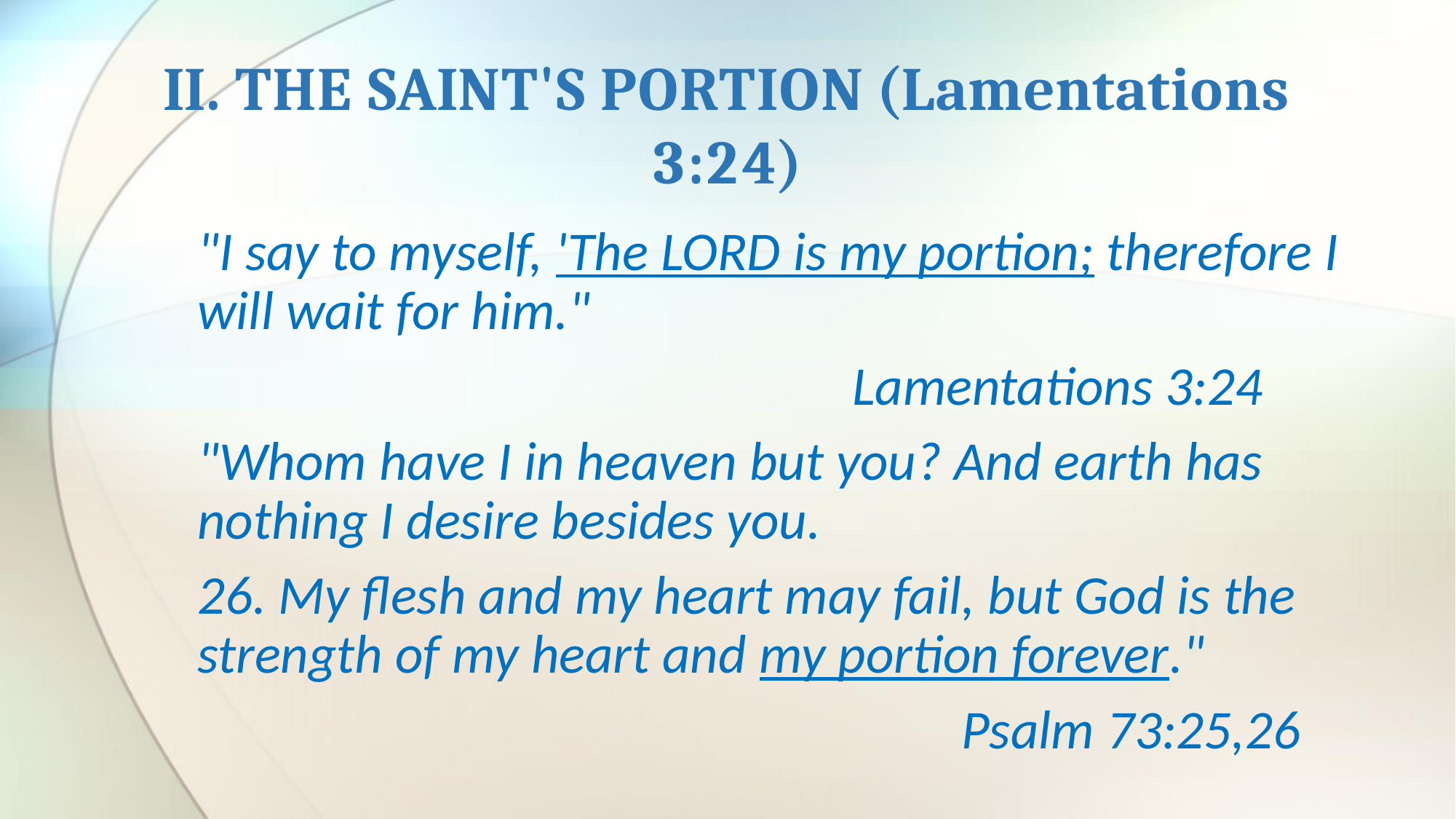

# II. THE SAINT'S PORTION (Lamentations 3:24)
"I say to myself, 'The LORD is my portion; therefore I will wait for him."
						Lamentations 3:24
"Whom have I in heaven but you? And earth has nothing I desire besides you.
26. My flesh and my heart may fail, but God is the strength of my heart and my portion forever."
							Psalm 73:25,26